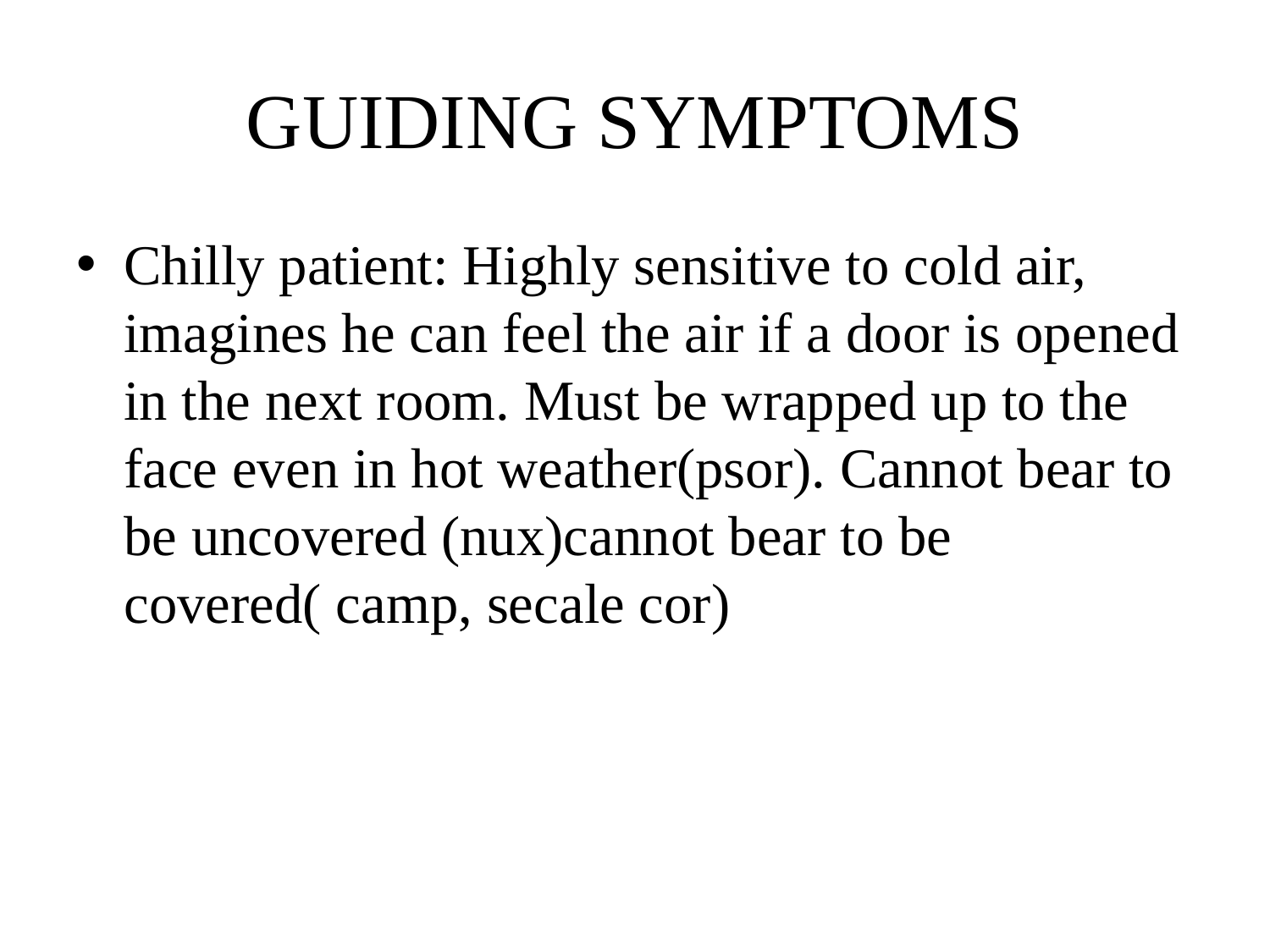

# GUIDING SYMPTOMS
Chilly patient: Highly sensitive to cold air, imagines he can feel the air if a door is opened in the next room. Must be wrapped up to the face even in hot weather(psor). Cannot bear to be uncovered (nux)cannot bear to be covered( camp, secale cor)